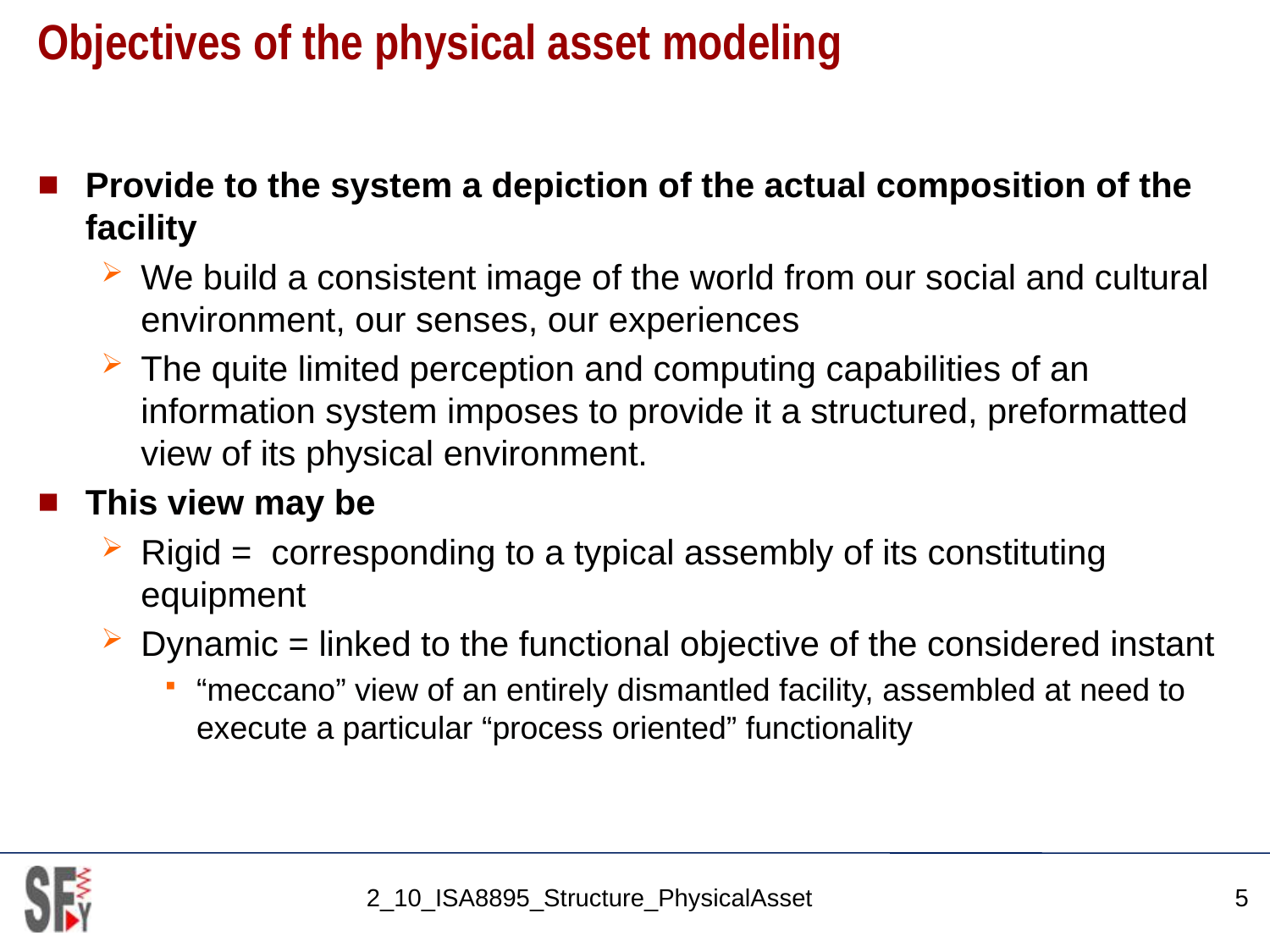

# Objectives of the physical asset modeling
Provide to the system a depiction of the actual composition of the facility
We build a consistent image of the world from our social and cultural environment, our senses, our experiences
The quite limited perception and computing capabilities of an information system imposes to provide it a structured, preformatted view of its physical environment.
This view may be
Rigid =  corresponding to a typical assembly of its constituting equipment
Dynamic = linked to the functional objective of the considered instant
“meccano” view of an entirely dismantled facility, assembled at need to execute a particular “process oriented” functionality
2_10_ISA8895_Structure_PhysicalAsset
5